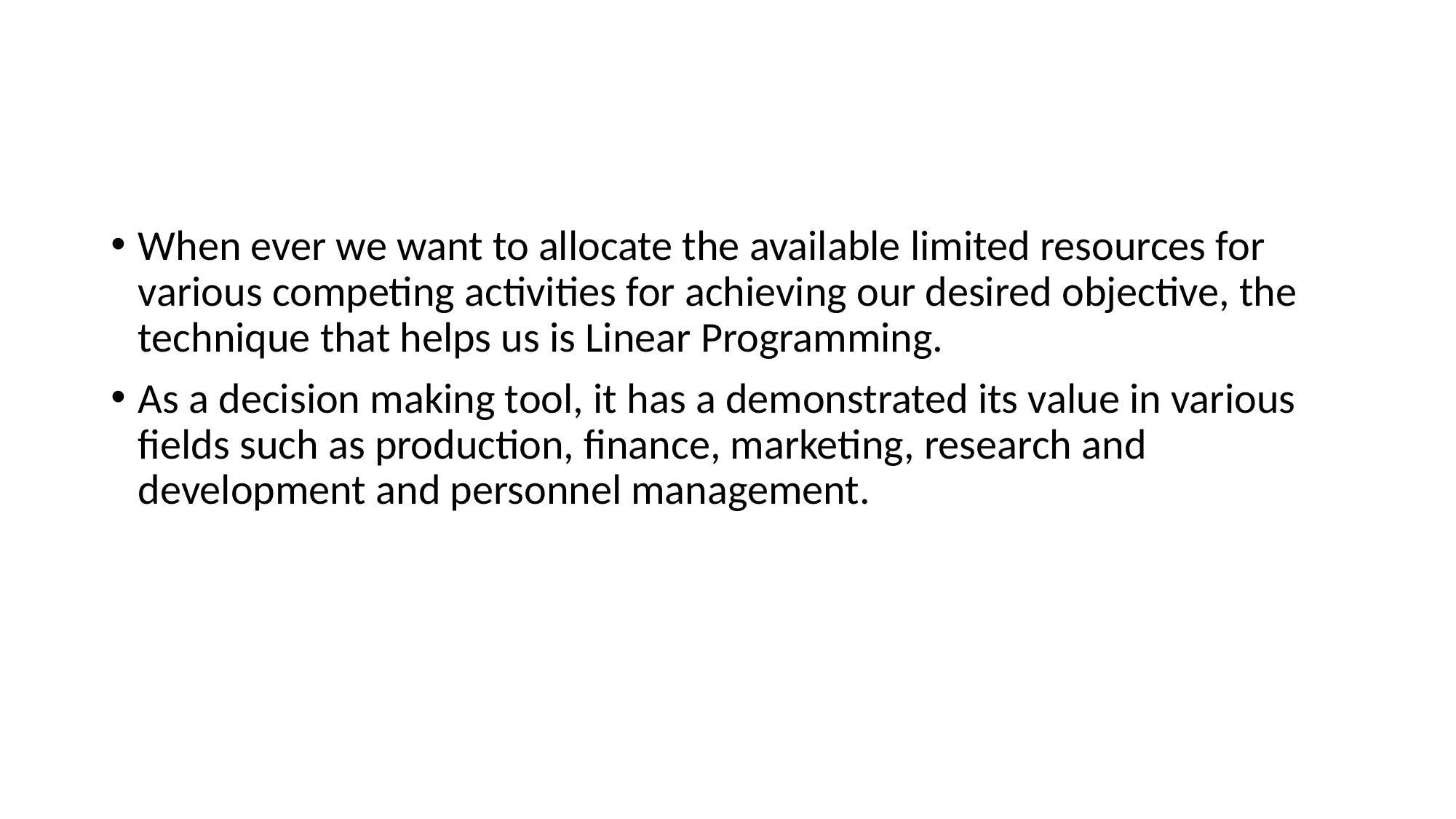

#
When ever we want to allocate the available limited resources for various competing activities for achieving our desired objective, the technique that helps us is Linear Programming.
As a decision making tool, it has a demonstrated its value in various fields such as production, finance, marketing, research and development and personnel management.